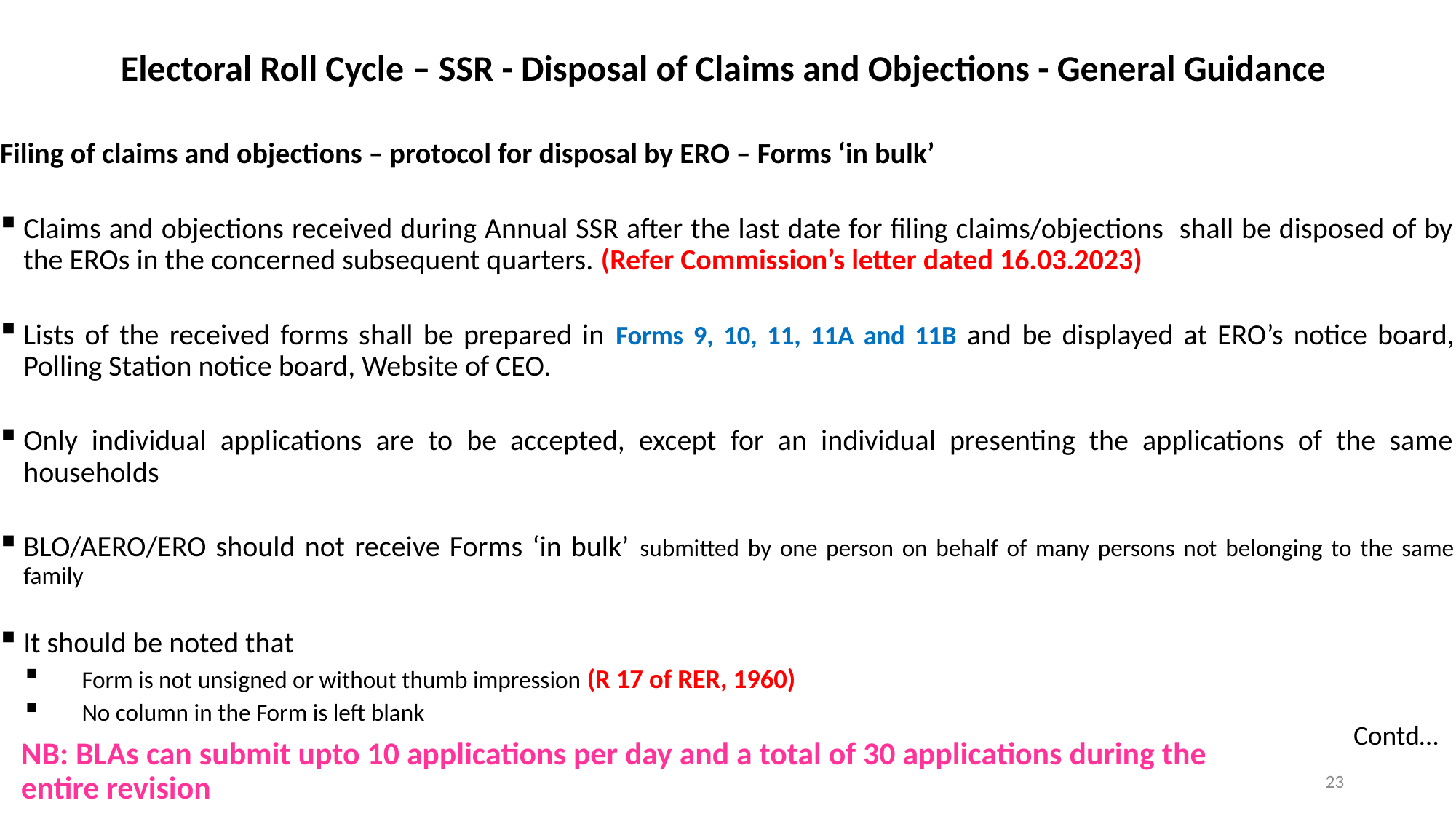

Electoral Roll Cycle – SSR - Disposal of Claims and Objections - General Guidance

Filing of claims and objections – protocol for disposal by ERO – Forms ‘in bulk’

Claims and objections received during Annual SSR after the last date for filing claims/objections  shall be disposed of by the EROs in the concerned subsequent quarters. (Refer Commission’s letter dated 16.03.2023)

Lists of the received forms shall be prepared in Forms 9, 10, 11, 11A and 11B and be displayed at ERO’s notice board, Polling Station notice board, Website of CEO.

Only individual applications are to be accepted, except for an individual presenting the applications of the same households

BLO/AERO/ERO should not receive Forms ‘in bulk’ submitted by one person on behalf of many persons not belonging to the same family

It should be noted that
Form is not unsigned or without thumb impression (R 17 of RER, 1960)
No column in the Form is left blank
Contd…
NB: BLAs can submit upto 10 applications per day and a total of 30 applications during the entire revision
23